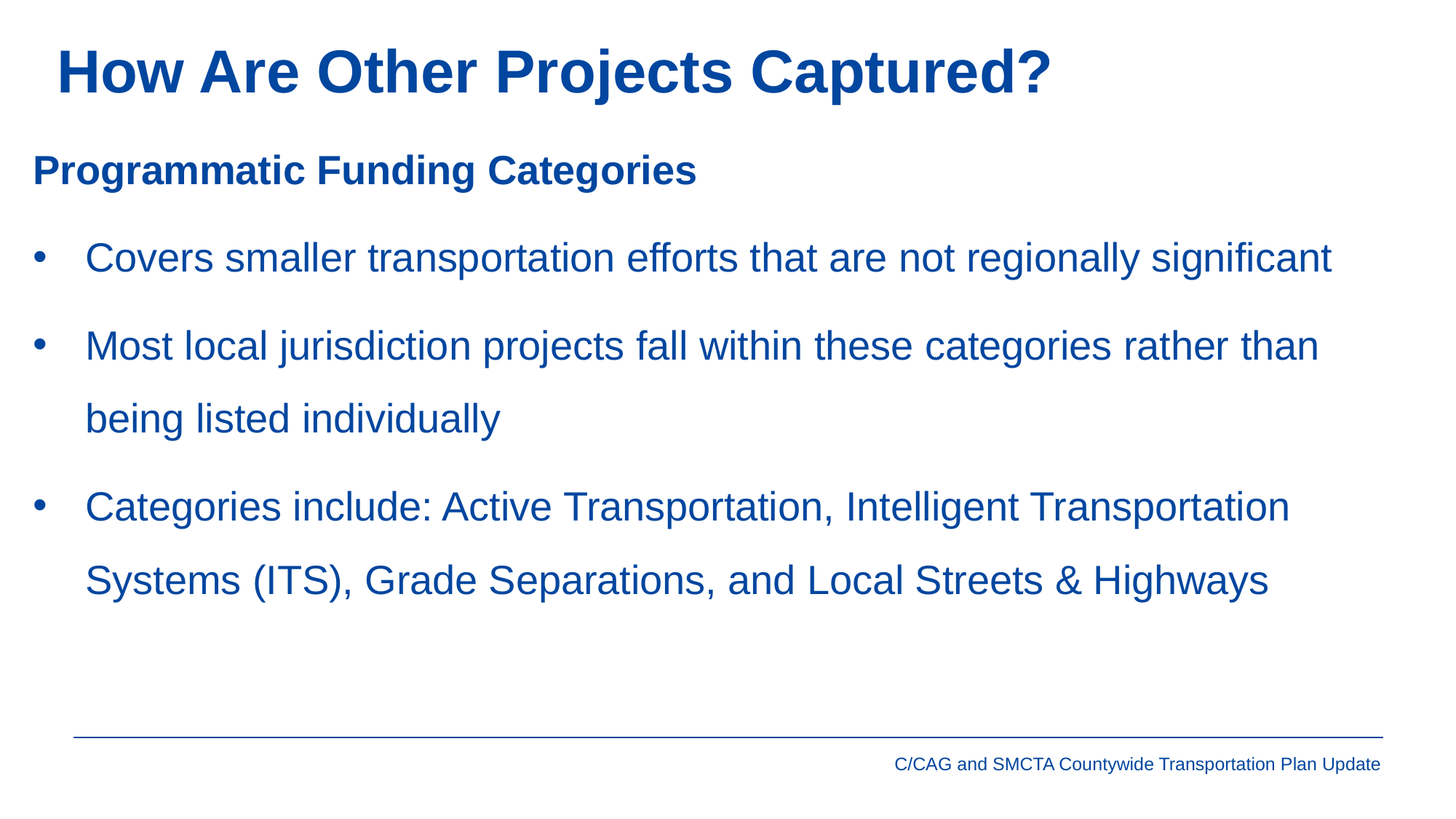

# How Are Other Projects Captured?
Programmatic Funding Categories
Covers smaller transportation efforts that are not regionally significant
Most local jurisdiction projects fall within these categories rather than being listed individually
Categories include: Active Transportation, Intelligent Transportation Systems (ITS), Grade Separations, and Local Streets & Highways

C/CAG and SMCTA Countywide Transportation Plan Update